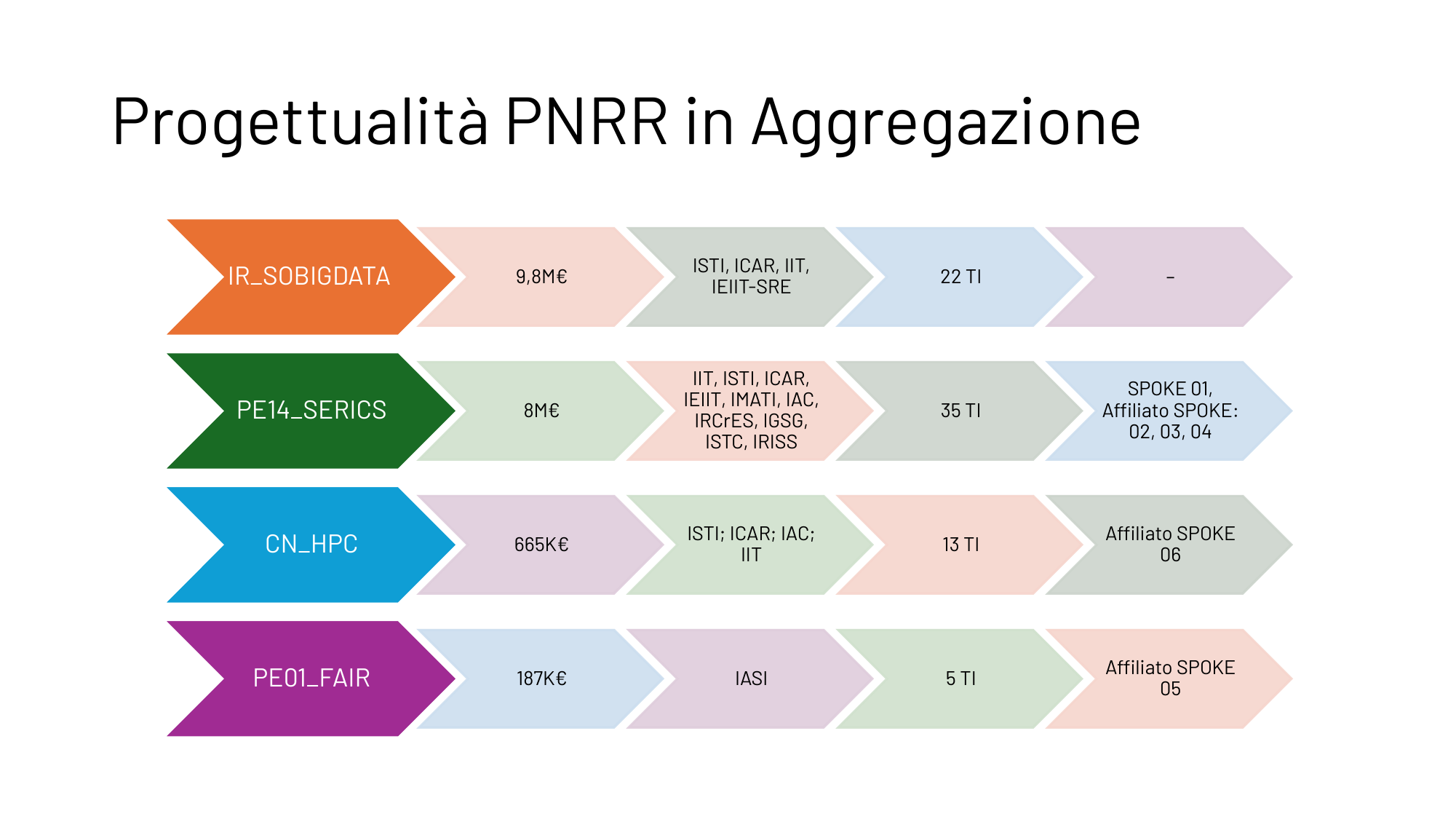

# Progettualità PNRR in Aggregazione
IR_SOBIGDATA
9,8M€
ISTI, ICAR, IIT, IEIIT-SRE
22 TI
–
PE14_SERICS
8M€
IIT, ISTI, ICAR, IEIIT, IMATI, IAC, IRCrES, IGSG, ISTC, IRISS
35 TI
SPOKE 01, Affiliato SPOKE: 02, 03, 04
CN_HPC
665K€
ISTI; ICAR; IAC; IIT
13 TI
Affiliato SPOKE 06
PE01_FAIR
187K€
IASI
5 TI
Affiliato SPOKE 05